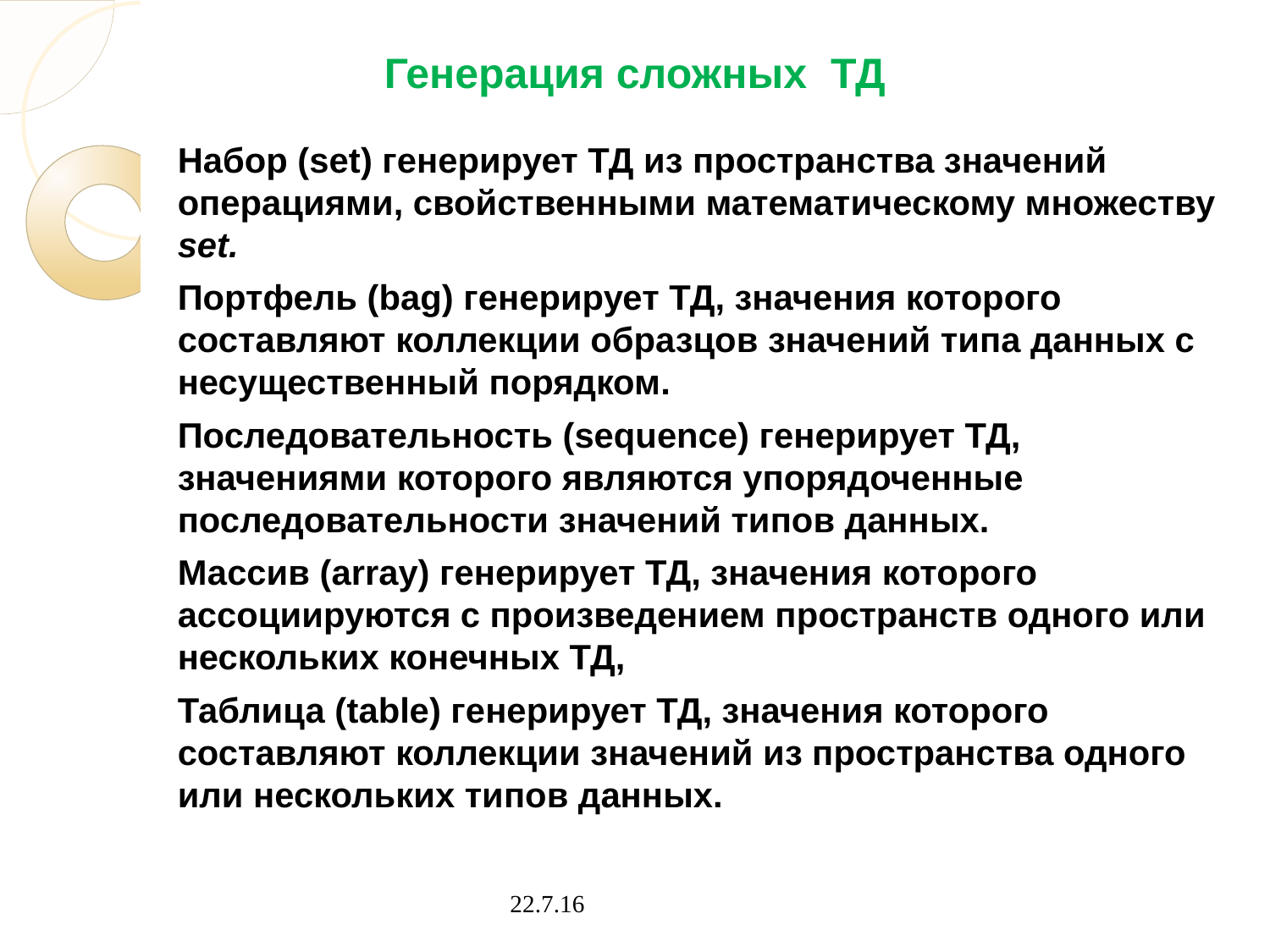

# Генерация сложных  ТД
Набор (set) генерирует ТД из пространства значений операциями, свойственными математическому множеству set.
Портфель (bag) генерирует ТД, значения которого составляют коллекции образцов значений типа данных с несущественный порядком.
Последовательность (sequence) генерирует ТД, значениями которого являются упорядоченные последовательности значений типов данных.
Массив (array) генерирует ТД, значения которого ассоциируются с произведением пространств одного или нескольких конечных ТД,
Таблица (table) генерирует ТД, значения которого составляют коллекции значений из пространства одного или нескольких типов данных.
22.7.16